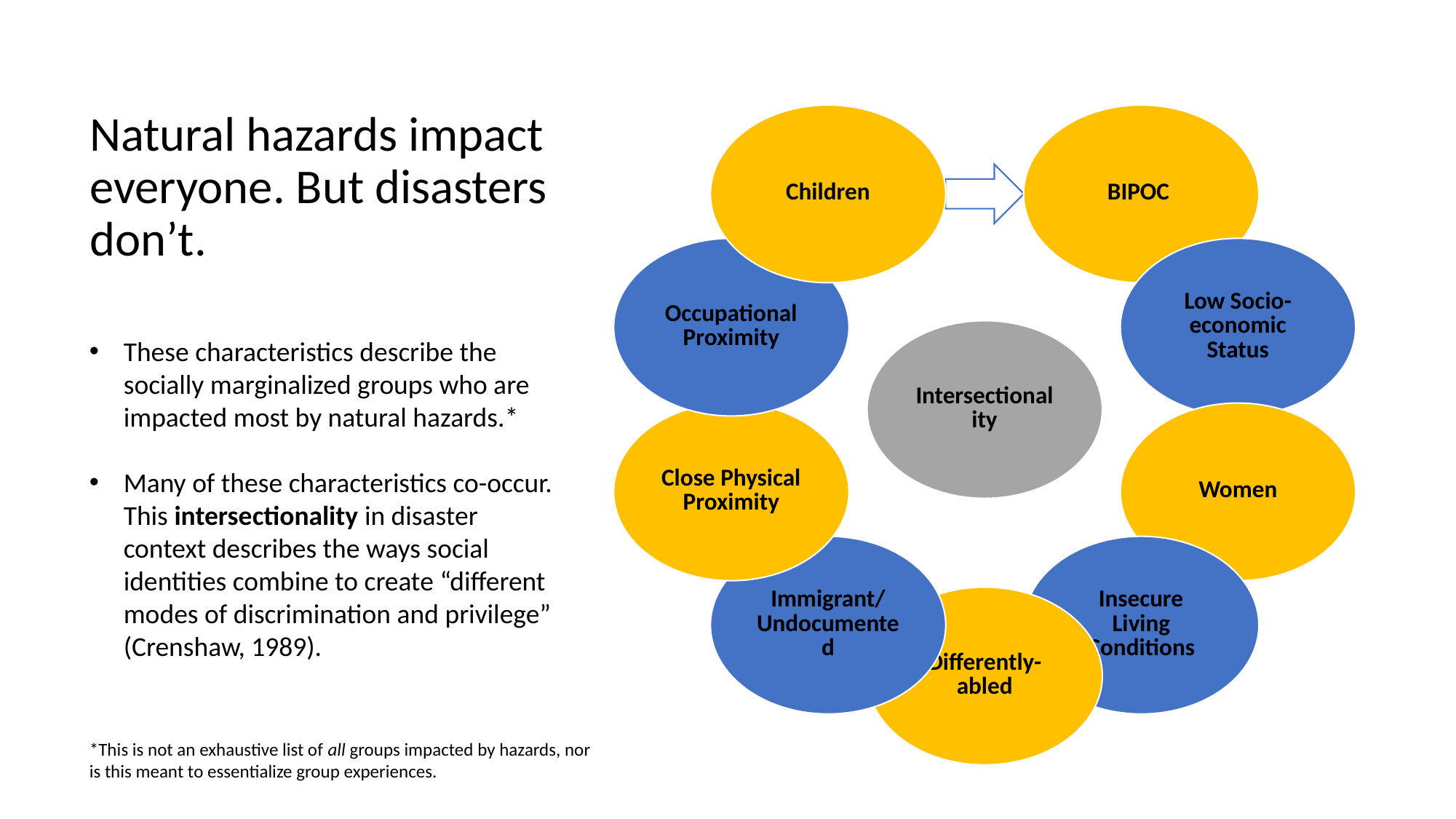

Intersectionality
BIPOC
Low Socio-economic Status
Women
Insecure Living Conditions
Differently-abled
Immigrant/ Undocumented
Close Physical Proximity
Occupational Proximity
Children
# Natural hazards impact everyone. But disasters don’t.
These characteristics describe the socially marginalized groups who are impacted most by natural hazards.*

Many of these characteristics co-occur. This intersectionality in disaster context describes the ways social identities combine to create “different modes of discrimination and privilege” (Crenshaw, 1989).
*This is not an exhaustive list of all groups impacted by hazards, nor is this meant to essentialize group experiences.